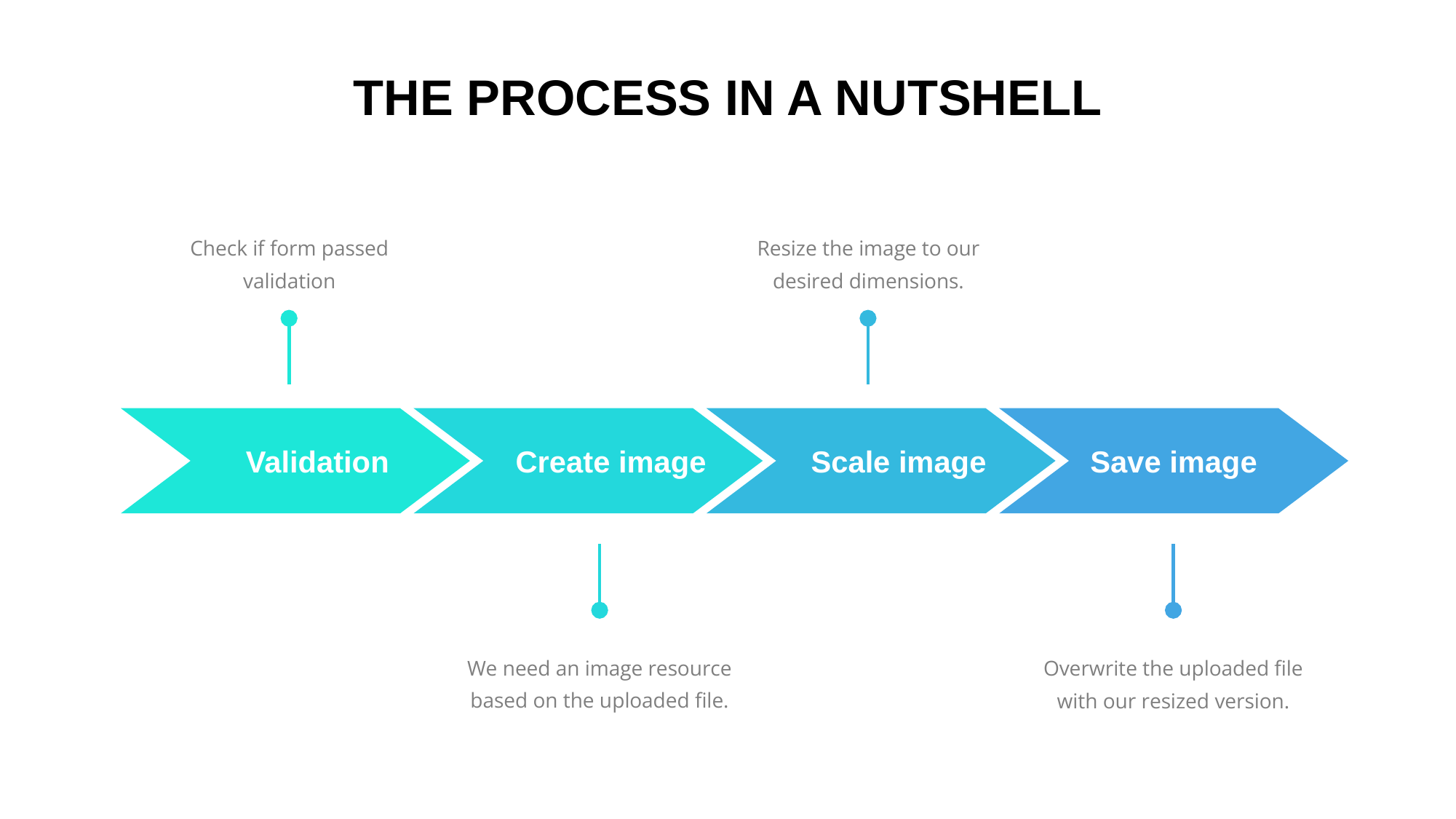

THE PROCESS IN A NUTSHELL
Check if form passed validation
Resize the image to our desired dimensions.

Validation
Create image
Scale image
Save image
We need an image resource based on the uploaded file.
Overwrite the uploaded file with our resized version.